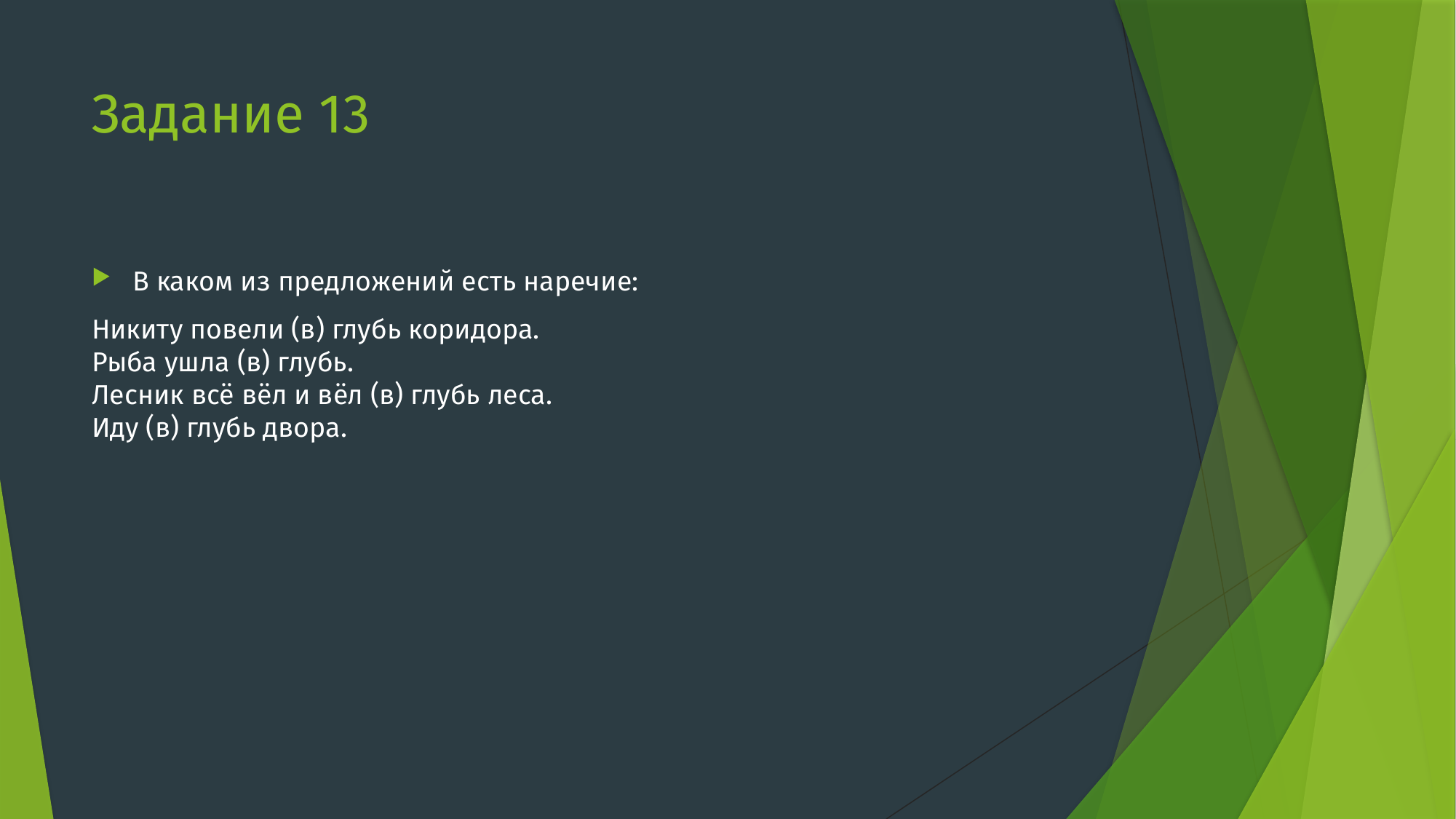

# Задание 13
В каком из предложений есть наречие:
Никиту повели (в) глубь коридора.
Рыба ушла (в) глубь.
Лесник всё вёл и вёл (в) глубь леса.
Иду (в) глубь двора.